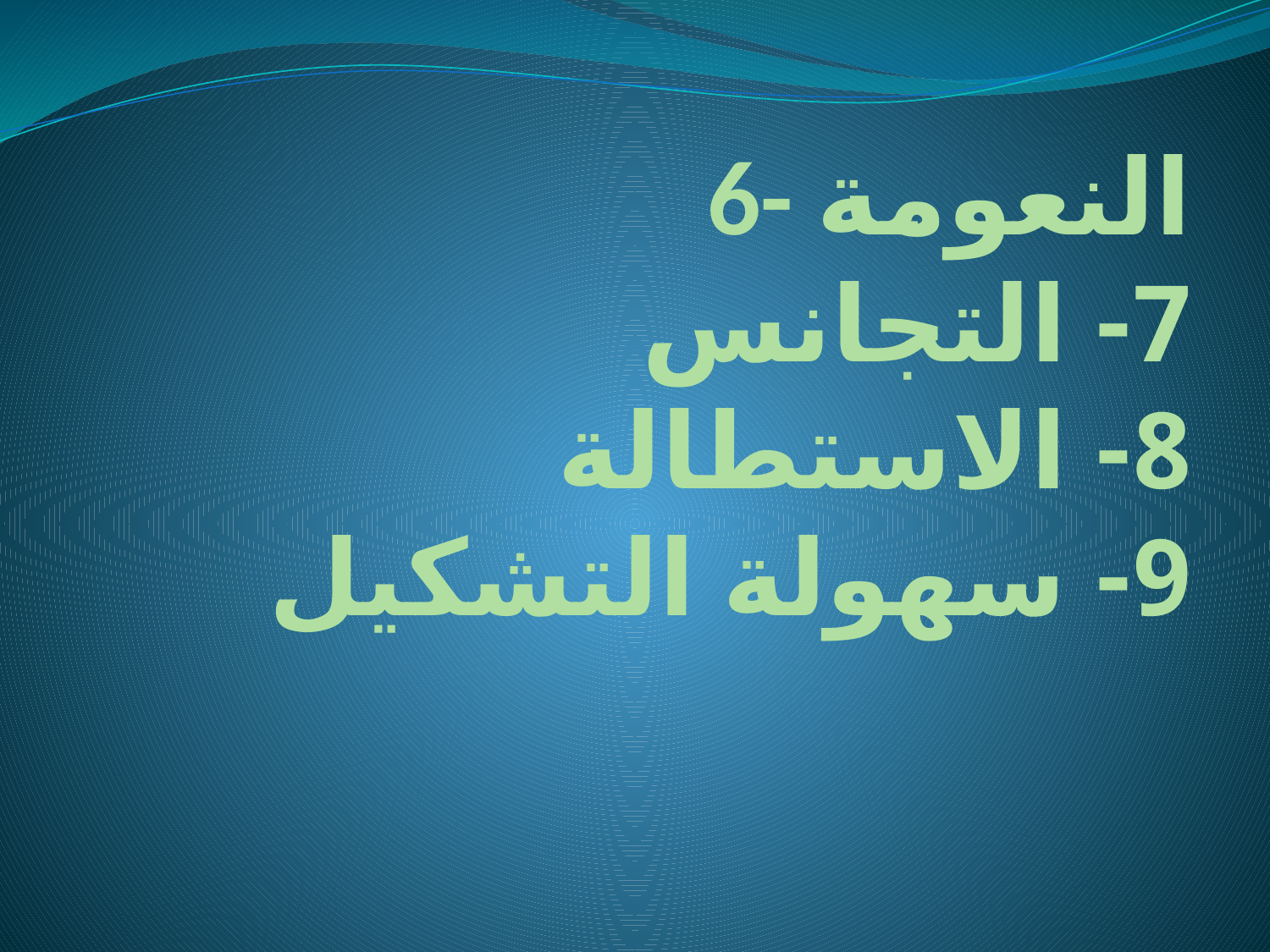

# 6- النعومة 7- التجانس 8- الاستطالة 9- سهولة التشكيل